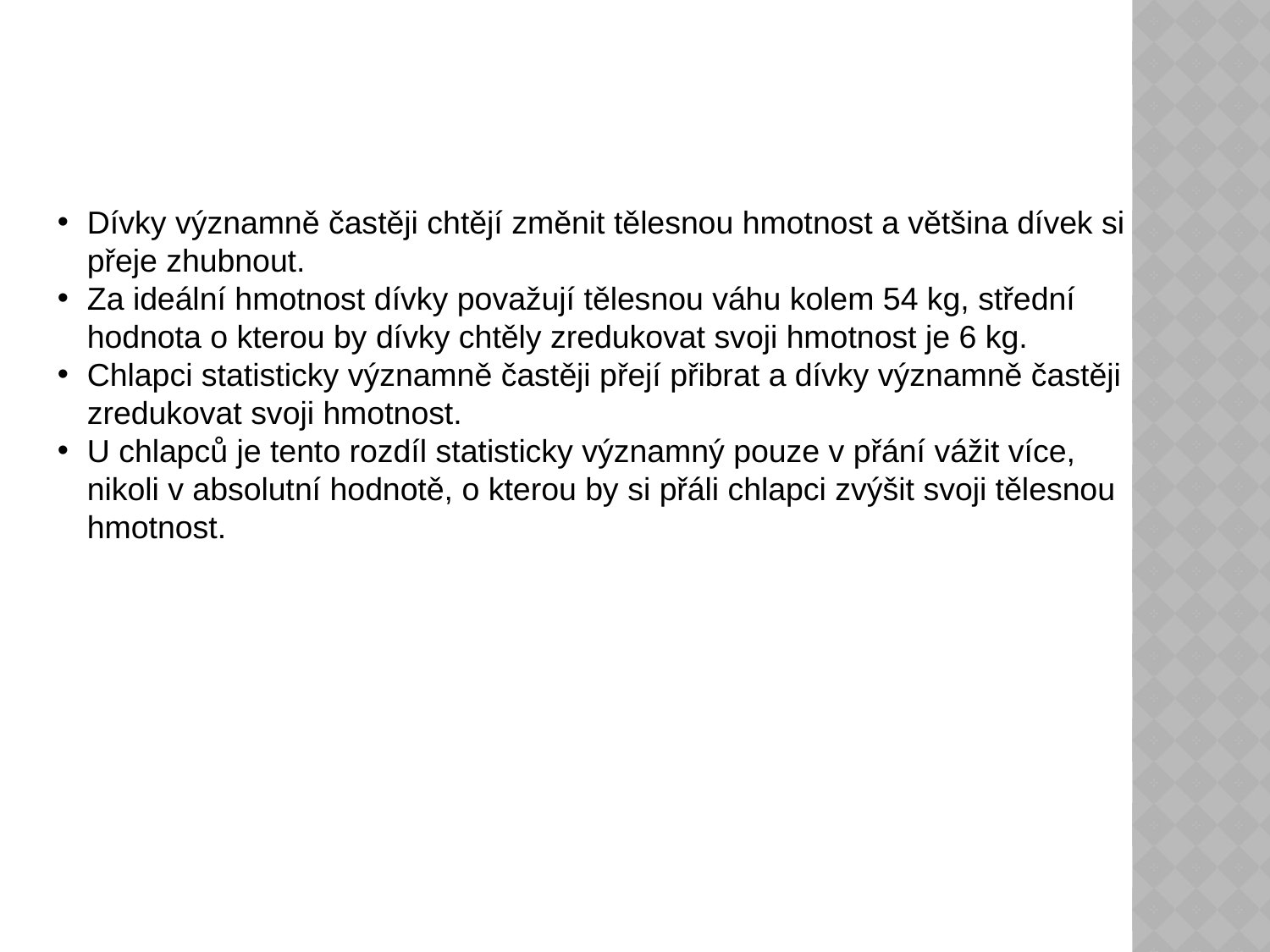

Dívky významně častěji chtějí změnit tělesnou hmotnost a většina dívek si přeje zhubnout.
Za ideální hmotnost dívky považují tělesnou váhu kolem 54 kg, střední hodnota o kterou by dívky chtěly zredukovat svoji hmotnost je 6 kg.
Chlapci statisticky významně častěji přejí přibrat a dívky významně častěji zredukovat svoji hmotnost.
U chlapců je tento rozdíl statisticky významný pouze v přání vážit více, nikoli v absolutní hodnotě, o kterou by si přáli chlapci zvýšit svoji tělesnou hmotnost.